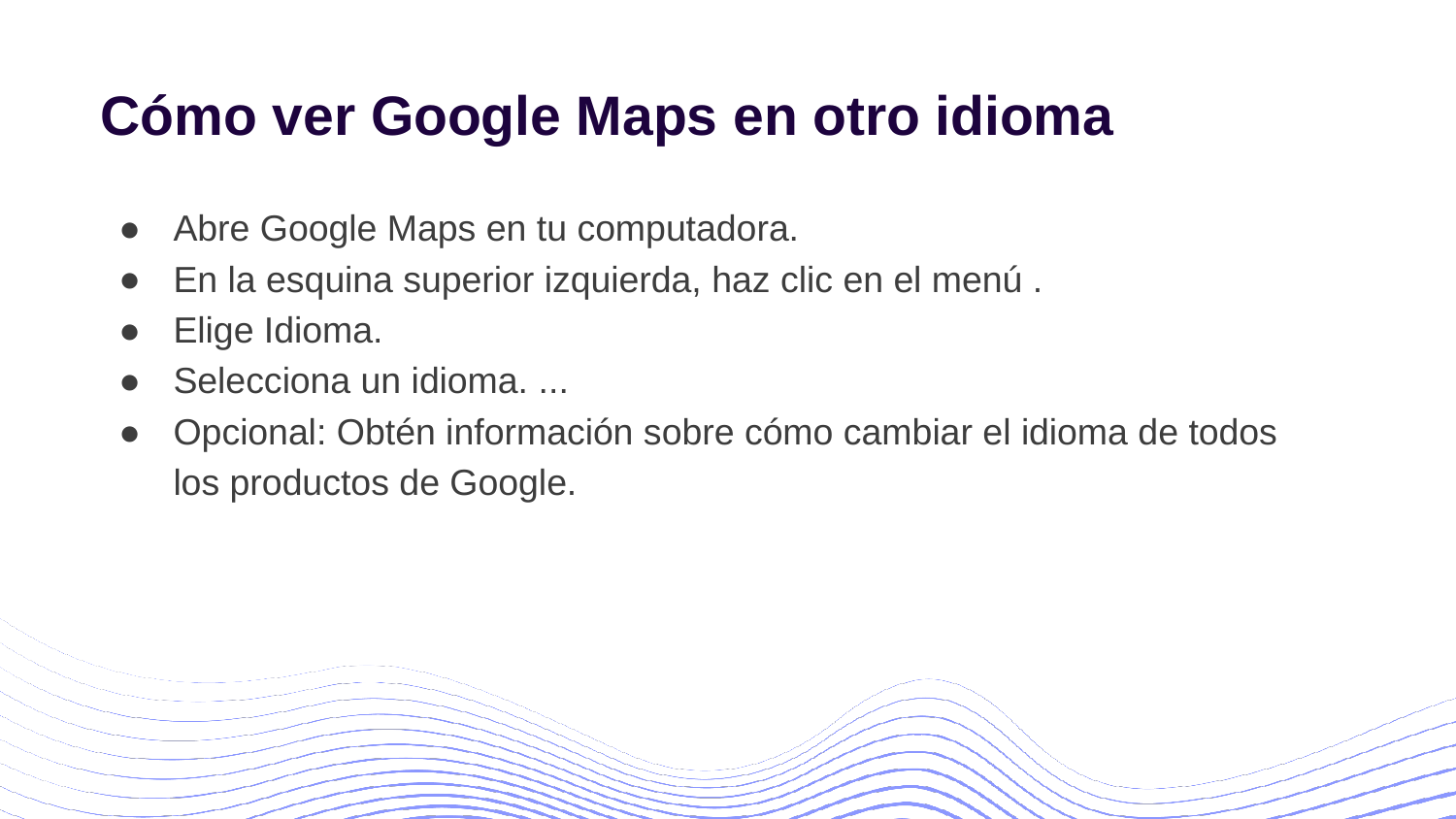

# Cómo ver Google Maps en otro idioma
Abre Google Maps en tu computadora.
En la esquina superior izquierda, haz clic en el menú .
Elige Idioma.
Selecciona un idioma. ...
Opcional: Obtén información sobre cómo cambiar el idioma de todos los productos de Google.